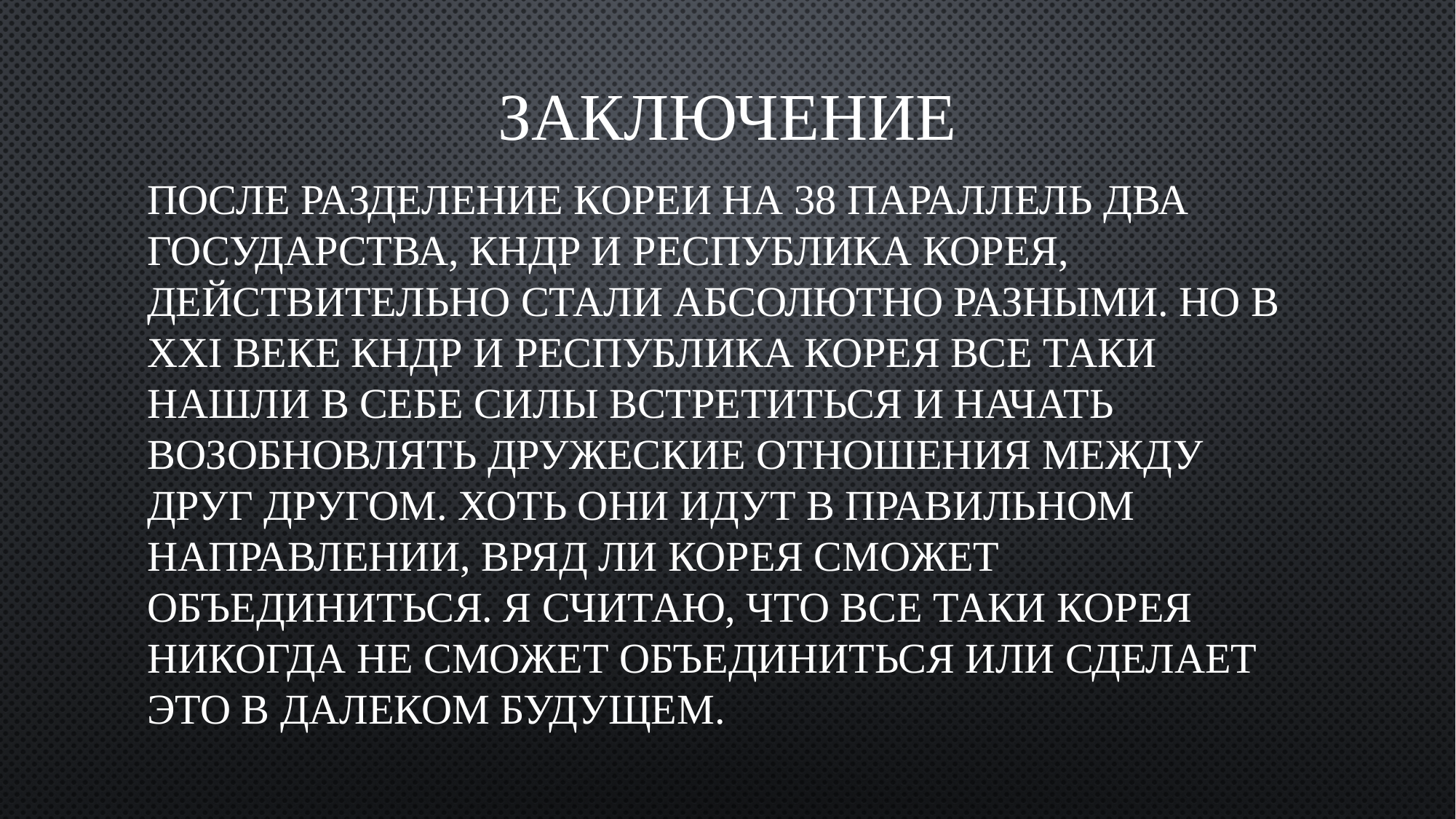

# Заключение
После разделение Кореи на 38 параллель два государства, КНДР и Республика Корея, действительно стали абсолютно разными. Но в XXI веке КНДР и республика Корея все таки нашли в себе силы встретиться и начать возобновлять дружеские отношения между друг другом. Хоть они идут в правильном направлении, вряд ли Корея сможет объединиться. Я считаю, что все таки Корея никогда не сможет объединиться или сделает это в далеком будущем.